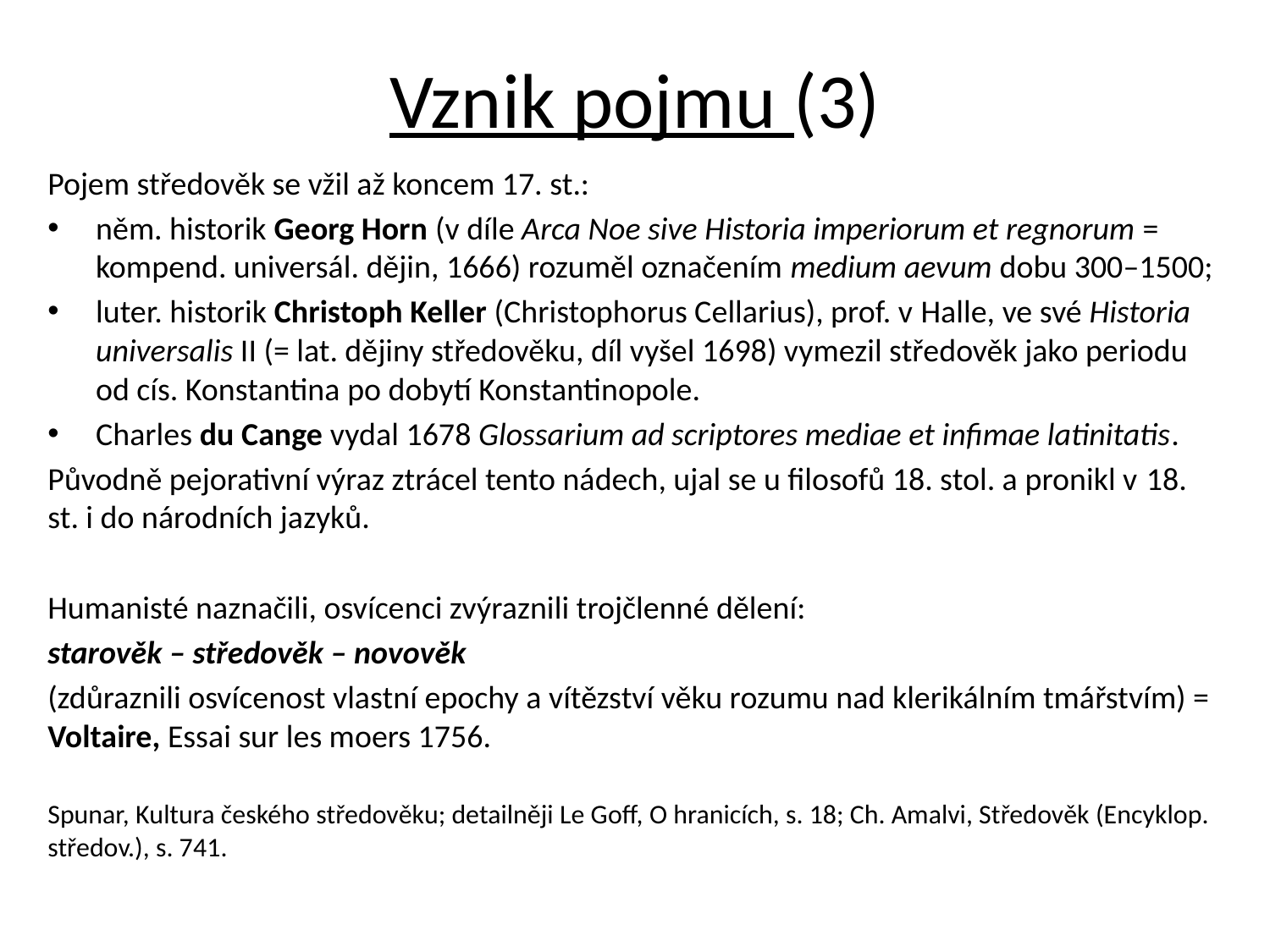

# Vznik pojmu (3)
Pojem středověk se vžil až koncem 17. st.:
něm. historik Georg Horn (v díle Arca Noe sive Historia imperiorum et regnorum = kompend. universál. dějin, 1666) rozuměl označením medium aevum dobu 300–1500;
luter. historik Christoph Keller (Christophorus Cellarius), prof. v Halle, ve své Historia universalis II (= lat. dějiny středověku, díl vyšel 1698) vymezil středověk jako periodu od cís. Konstantina po dobytí Konstantinopole.
Charles du Cange vydal 1678 Glossarium ad scriptores mediae et infimae latinitatis.
Původně pejorativní výraz ztrácel tento nádech, ujal se u filosofů 18. stol. a pronikl v 18. st. i do národních jazyků.

Humanisté naznačili, osvícenci zvýraznili trojčlenné dělení:
starověk – středověk – novověk
(zdůraznili osvícenost vlastní epochy a vítězství věku rozumu nad klerikálním tmářstvím) = Voltaire, Essai sur les moers 1756.

Spunar, Kultura českého středověku; detailněji Le Goff, O hranicích, s. 18; Ch. Amalvi, Středověk (Encyklop. středov.), s. 741.